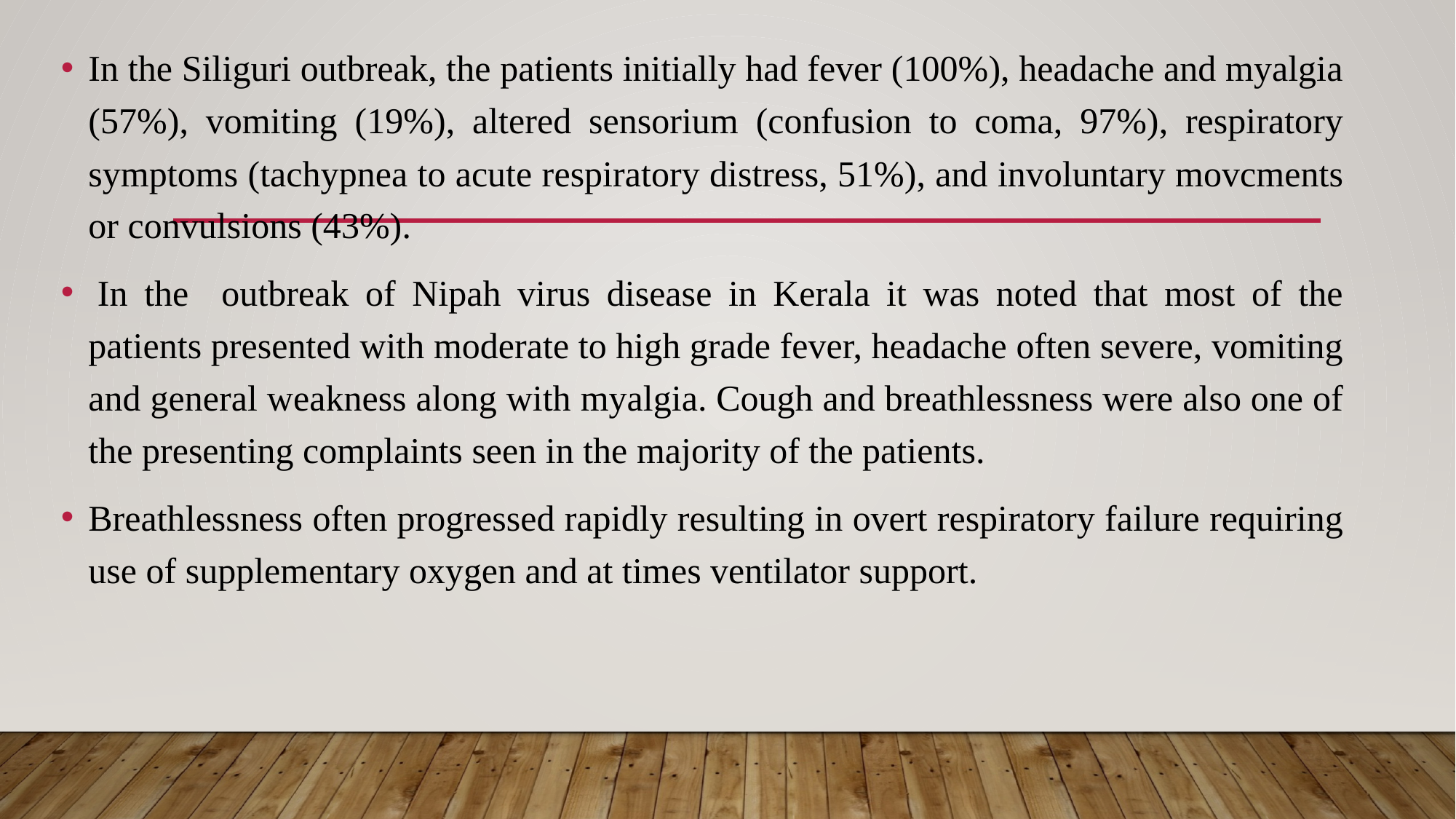

In the Siliguri outbreak, the patients initially had fever (100%), headache and myalgia (57%), vomiting (19%), altered sensorium (confusion to coma, 97%), respiratory symptoms (tachypnea to acute respiratory distress, 51%), and involuntary movcments or convulsions (43%).
 In the  outbreak of Nipah virus disease in Kerala it was noted that most of the patients presented with moderate to high grade fever, headache often severe, vomiting and general weakness along with myalgia. Cough and breathlessness were also one of the presenting complaints seen in the majority of the patients.
Breathlessness often progressed rapidly resulting in overt respiratory failure requiring use of supplementary oxygen and at times ventilator support.